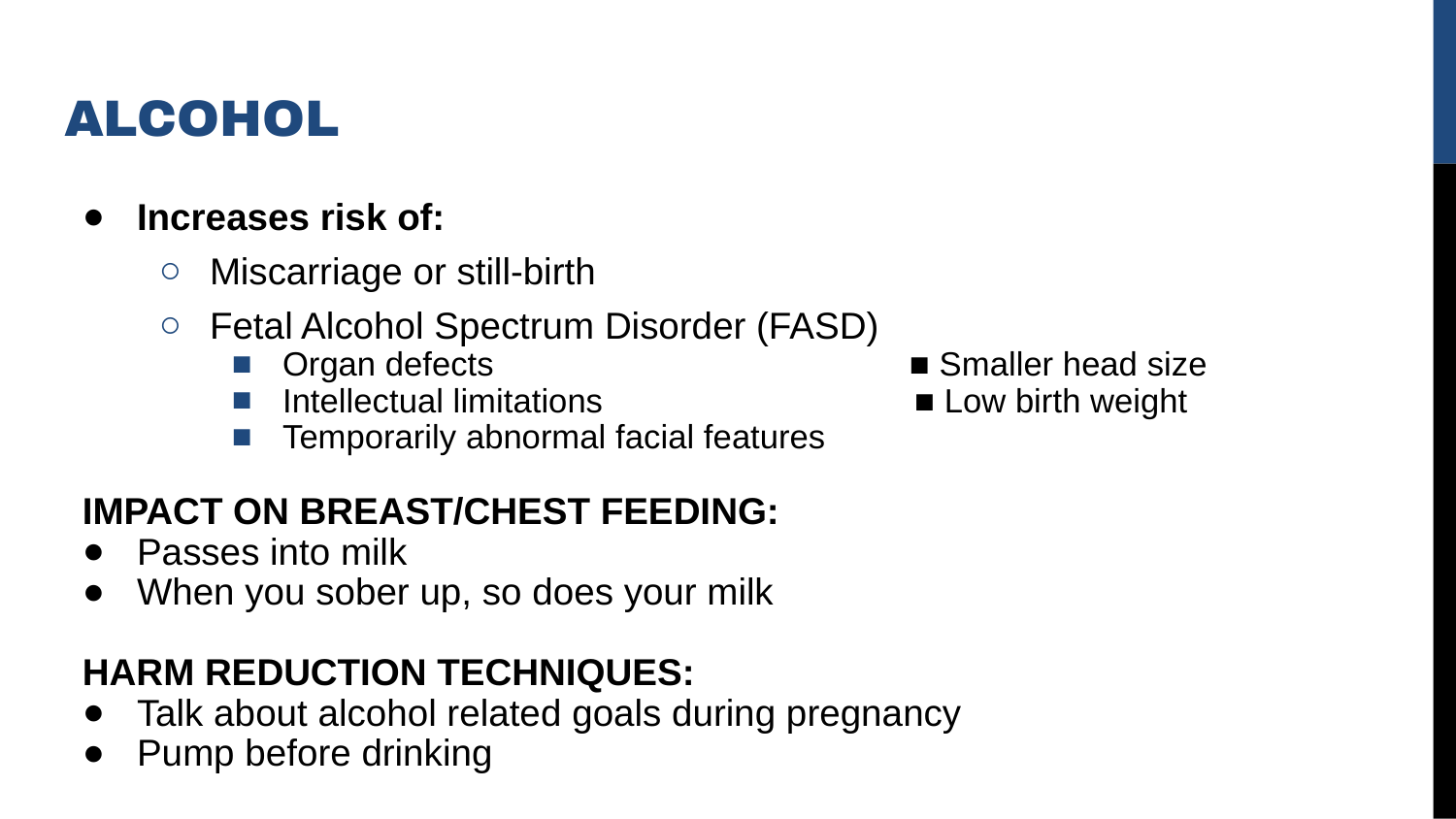

# ALCOHOL
Increases risk of:
Miscarriage or still-birth
Fetal Alcohol Spectrum Disorder (FASD)
Organ defects                                            ■ Smaller head size
Intellectual limitations                                 ■ Low birth weight
Temporarily abnormal facial features

IMPACT ON BREAST/CHEST FEEDING:
Passes into milk
When you sober up, so does your milk

HARM REDUCTION TECHNIQUES:
Talk about alcohol related goals during pregnancy
Pump before drinking